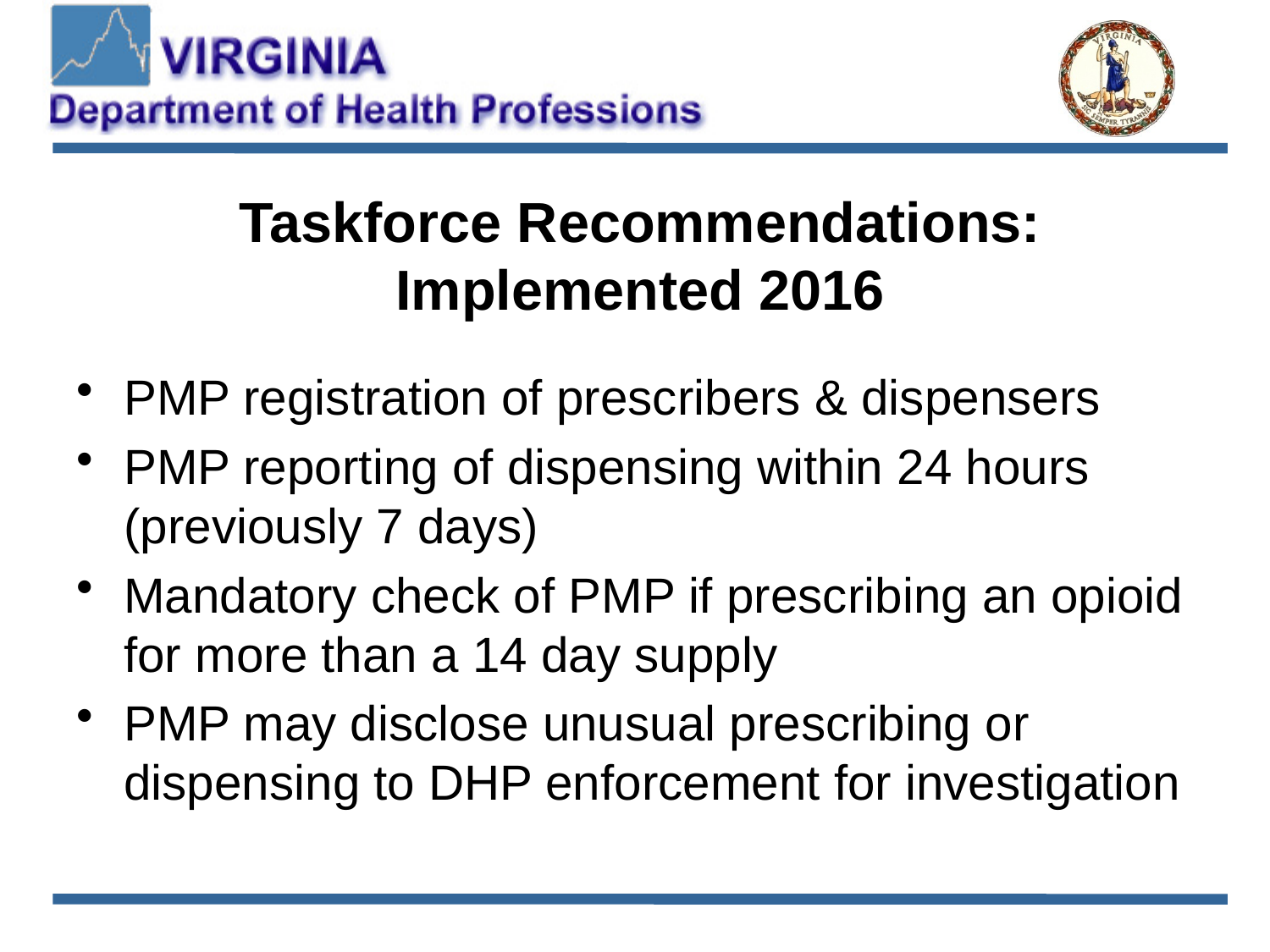

# Taskforce Recommendations: Implemented 2016
PMP registration of prescribers & dispensers
PMP reporting of dispensing within 24 hours (previously 7 days)
Mandatory check of PMP if prescribing an opioid for more than a 14 day supply
PMP may disclose unusual prescribing or dispensing to DHP enforcement for investigation